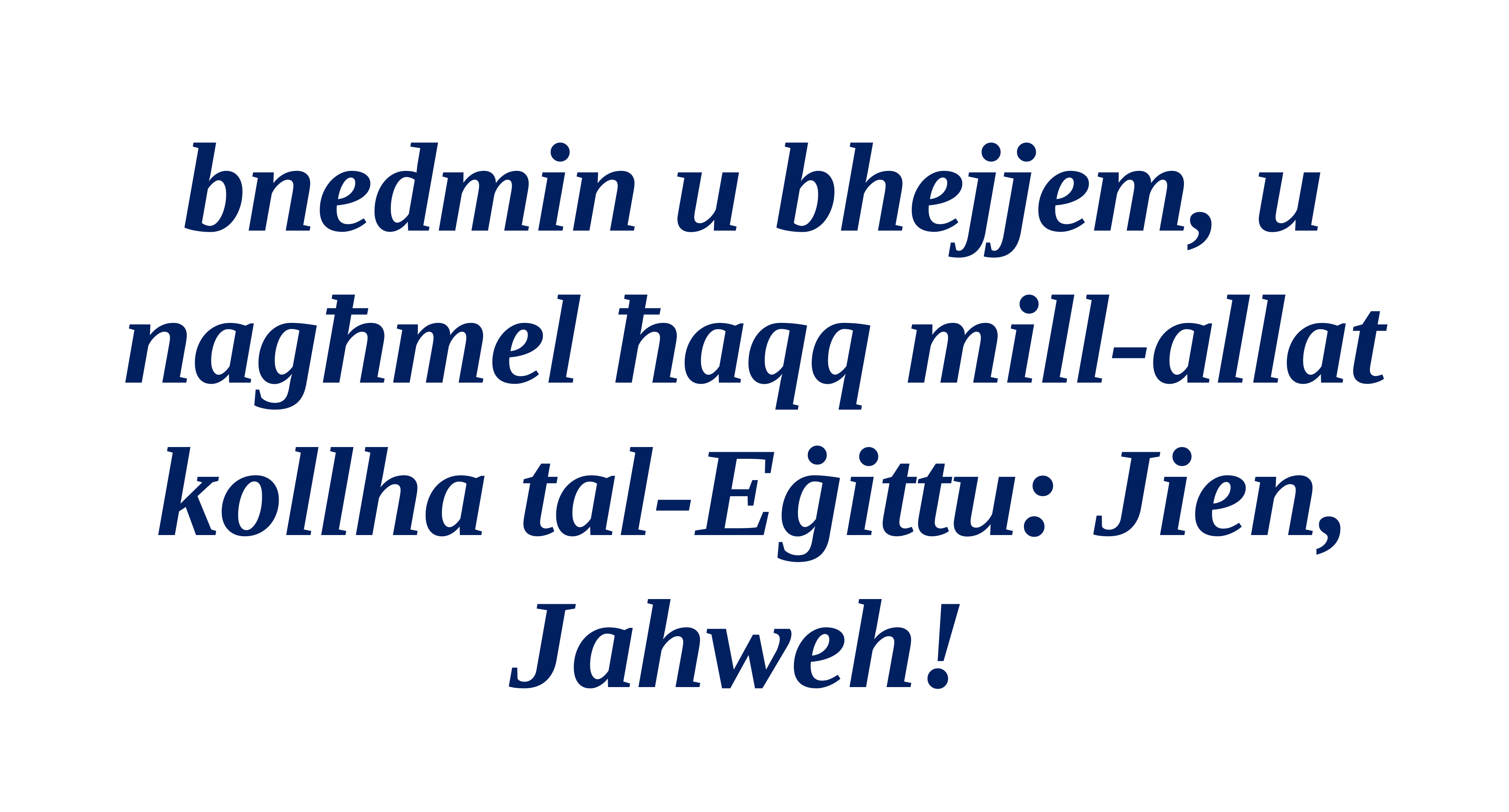

bnedmin u bhejjem, u nagħmel ħaqq mill-allat kollha tal-Eġittu: Jien, Jahweh!